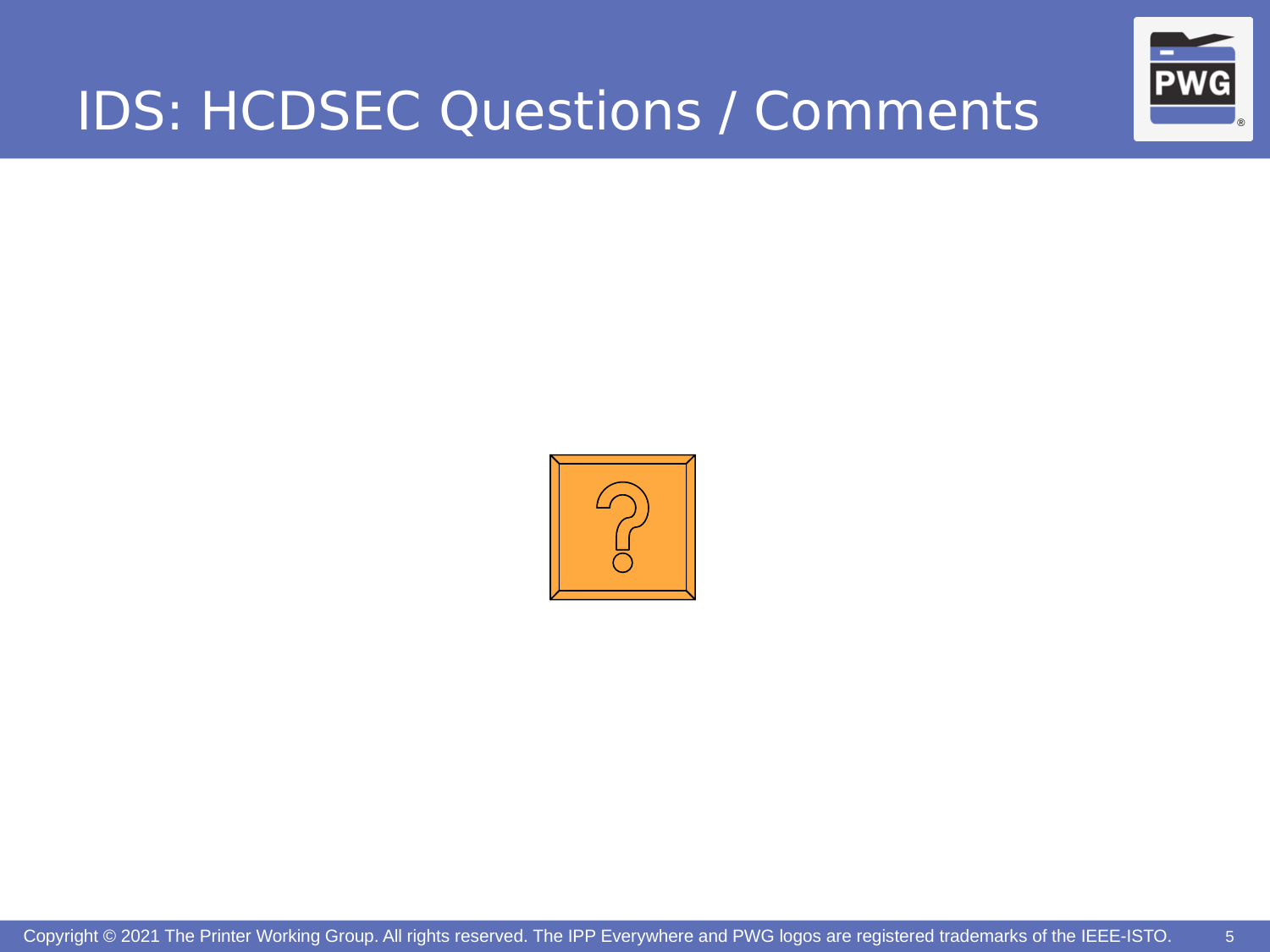

# IDS: HCDSEC Questions / Comments

5